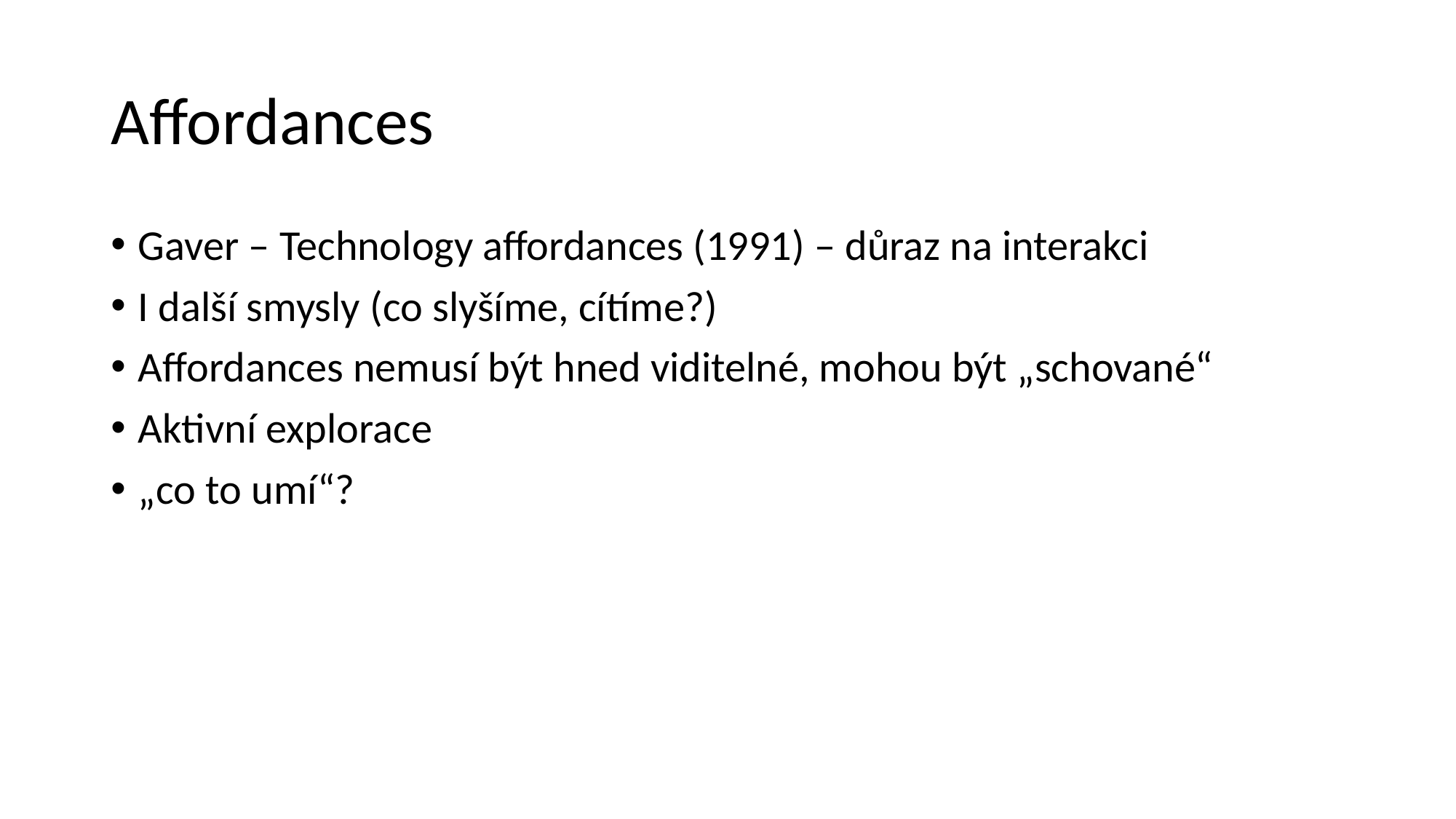

# Affordances
Gaver – Technology affordances (1991) – důraz na interakci
I další smysly (co slyšíme, cítíme?)
Affordances nemusí být hned viditelné, mohou být „schované“
Aktivní explorace
„co to umí“?